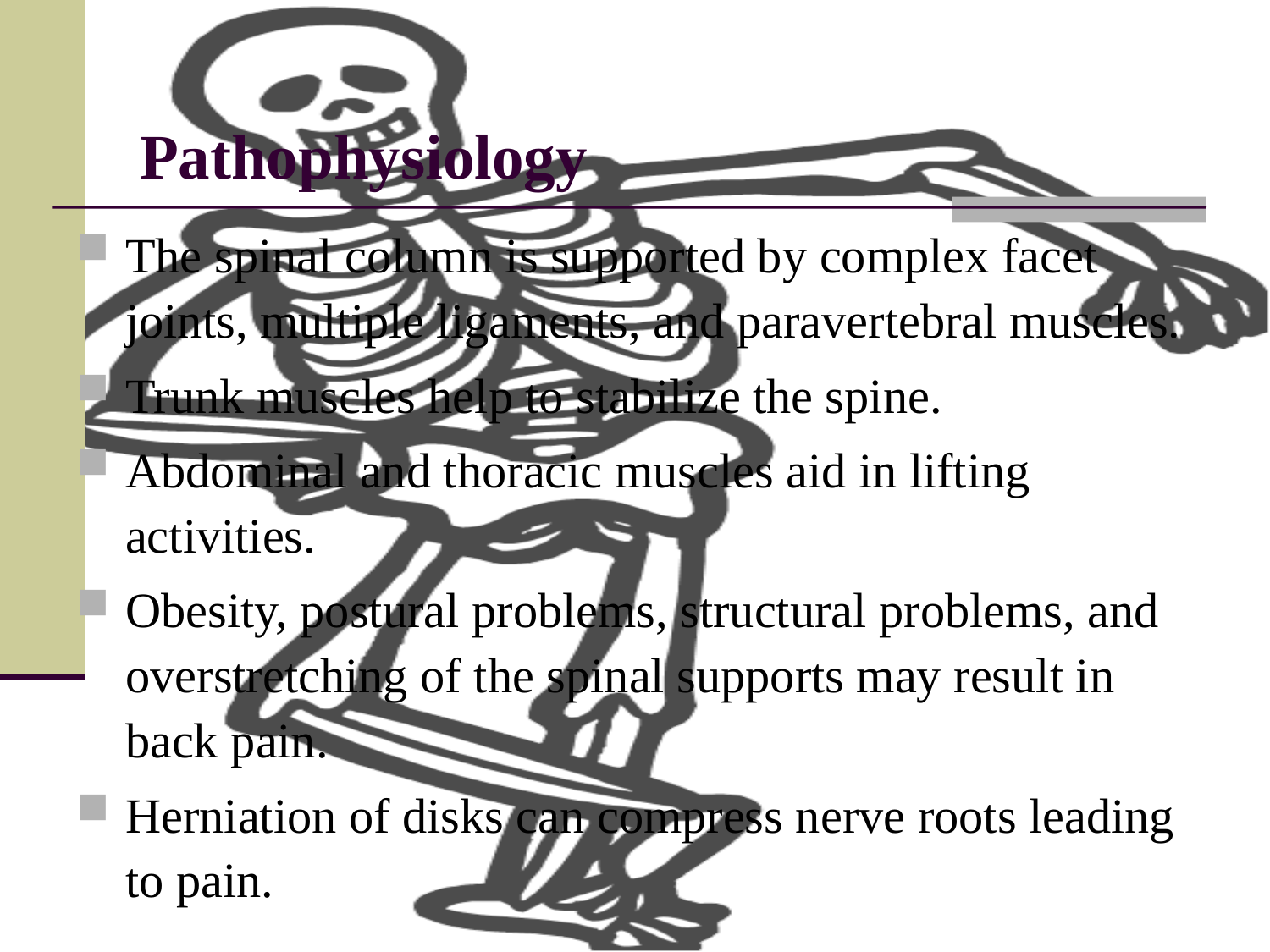

# Pathophysiology
The spinal column is supported by complex facet joints, multiple ligaments, and paravertebral muscles.
Trunk muscles help to stabilize the spine.
Abdominal and thoracic muscles aid in lifting activities.
Obesity, postural problems, structural problems, and overstretching of the spinal supports may result in back pain.
Herniation of disks can compress nerve roots leading to pain.